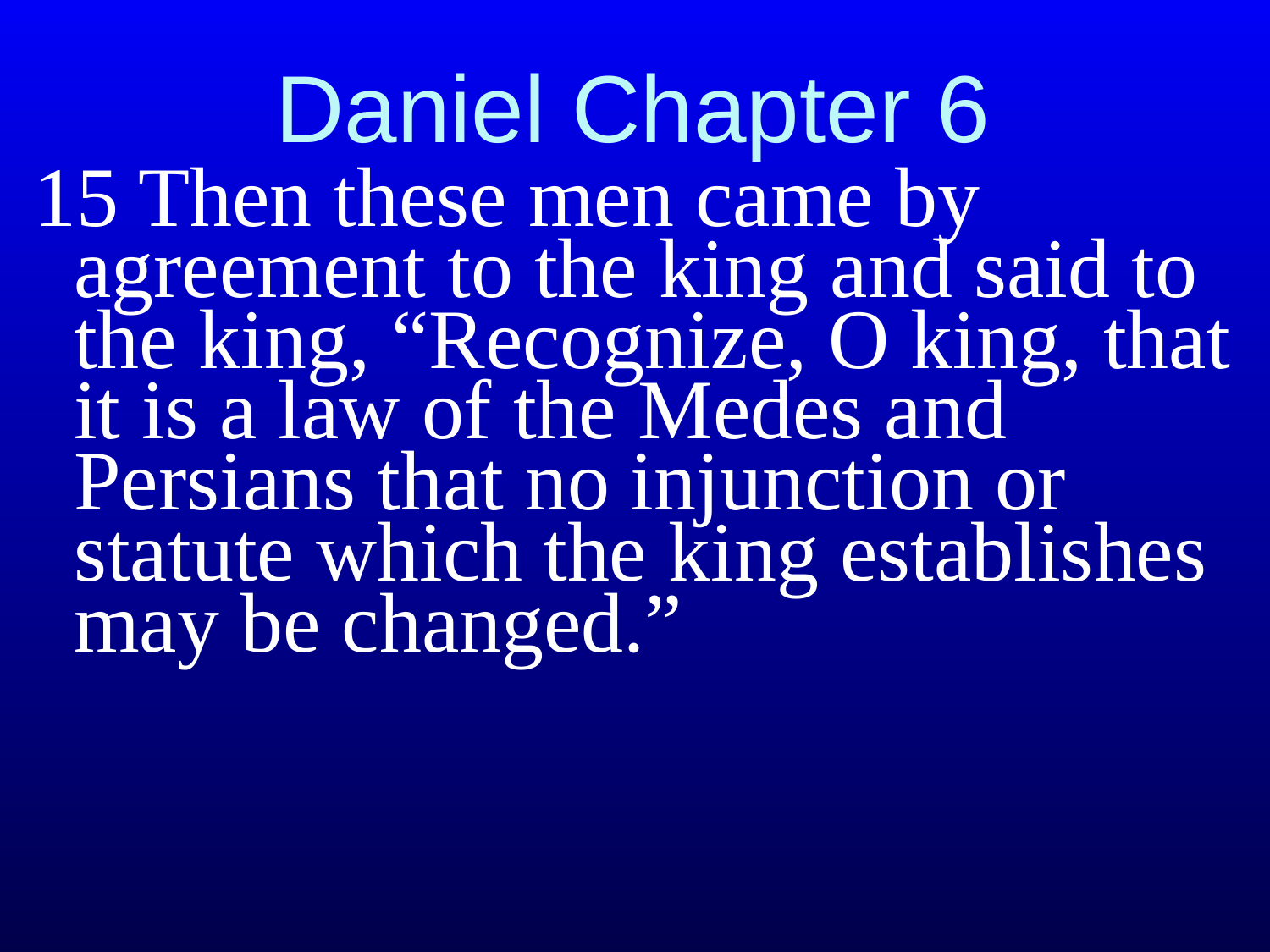

# Daniel Chapter 6
15 Then these men came by agreement to the king and said to the king, “Recognize, O king, that it is a law of the Medes and Persians that no injunction or statute which the king establishes may be changed.”